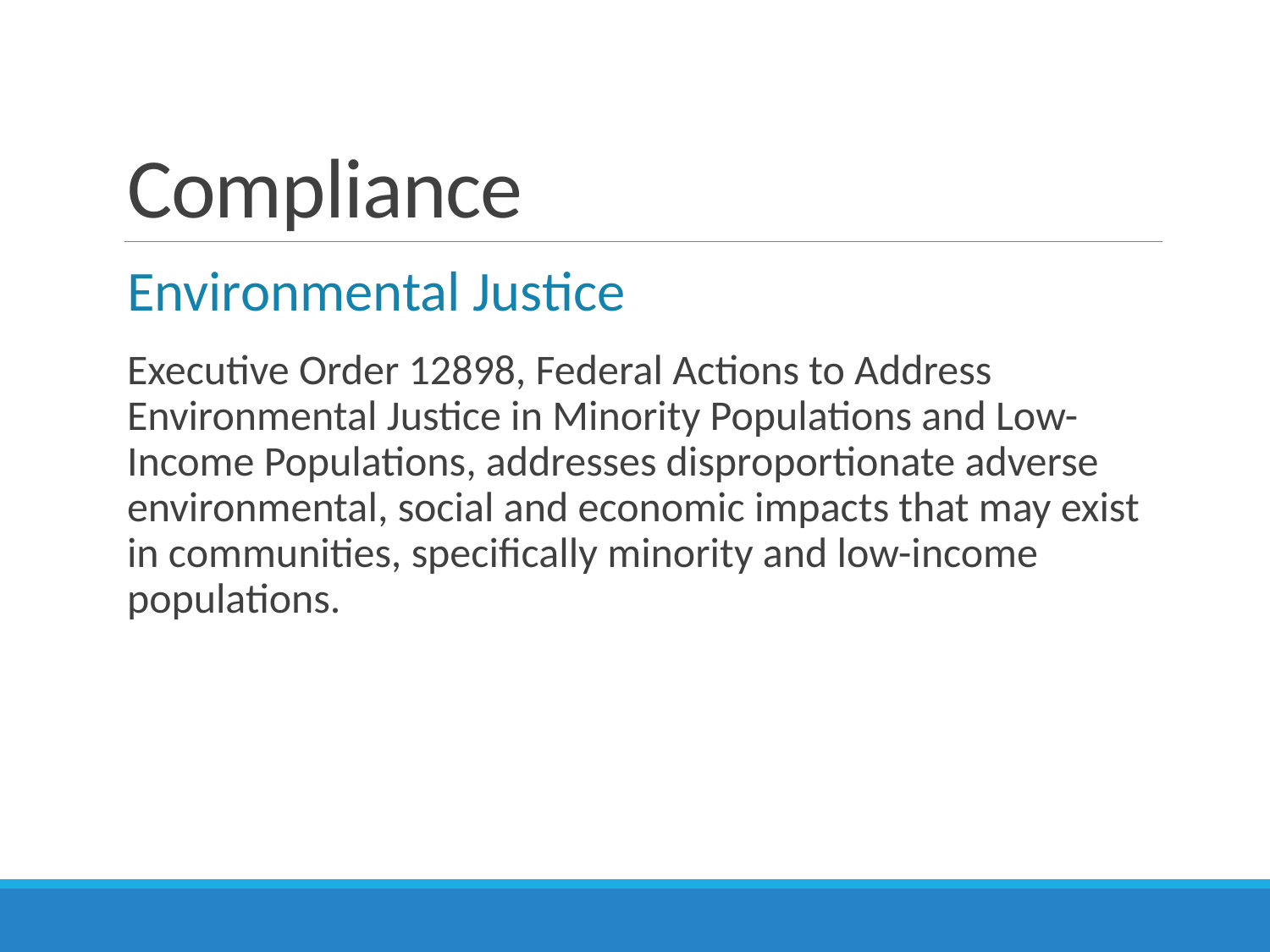

# Compliance
Environmental Justice
Executive Order 12898, Federal Actions to Address Environmental Justice in Minority Populations and Low-Income Populations, addresses disproportionate adverse environmental, social and economic impacts that may exist in communities, specifically minority and low-income populations.